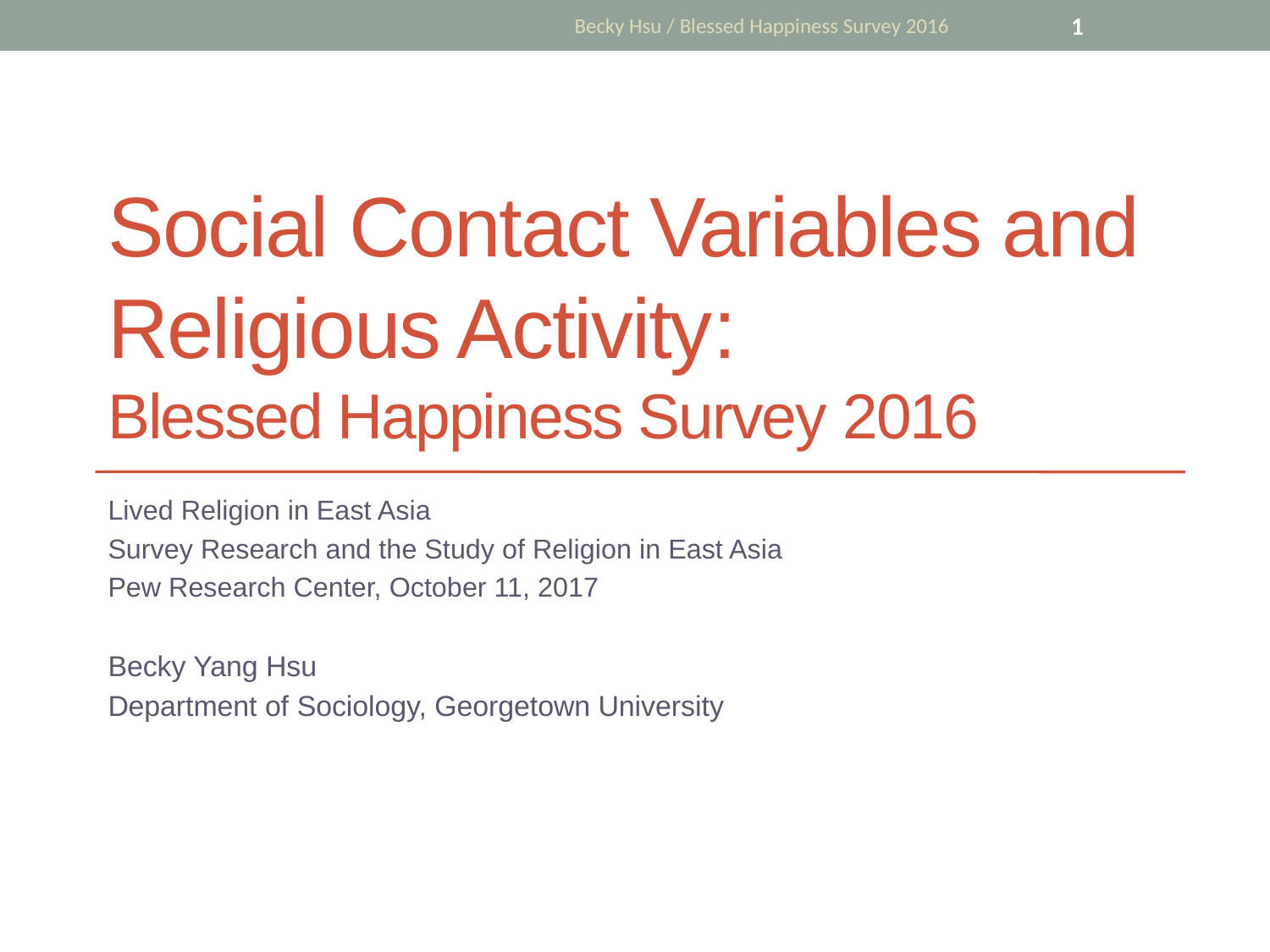

Becky Hsu / Blessed Happiness Survey 2016
1
# Social Contact Variables and Religious Activity: Blessed Happiness Survey 2016
Lived Religion in East Asia
Survey Research and the Study of Religion in East Asia
Pew Research Center, October 11, 2017

Becky Yang Hsu
Department of Sociology, Georgetown University